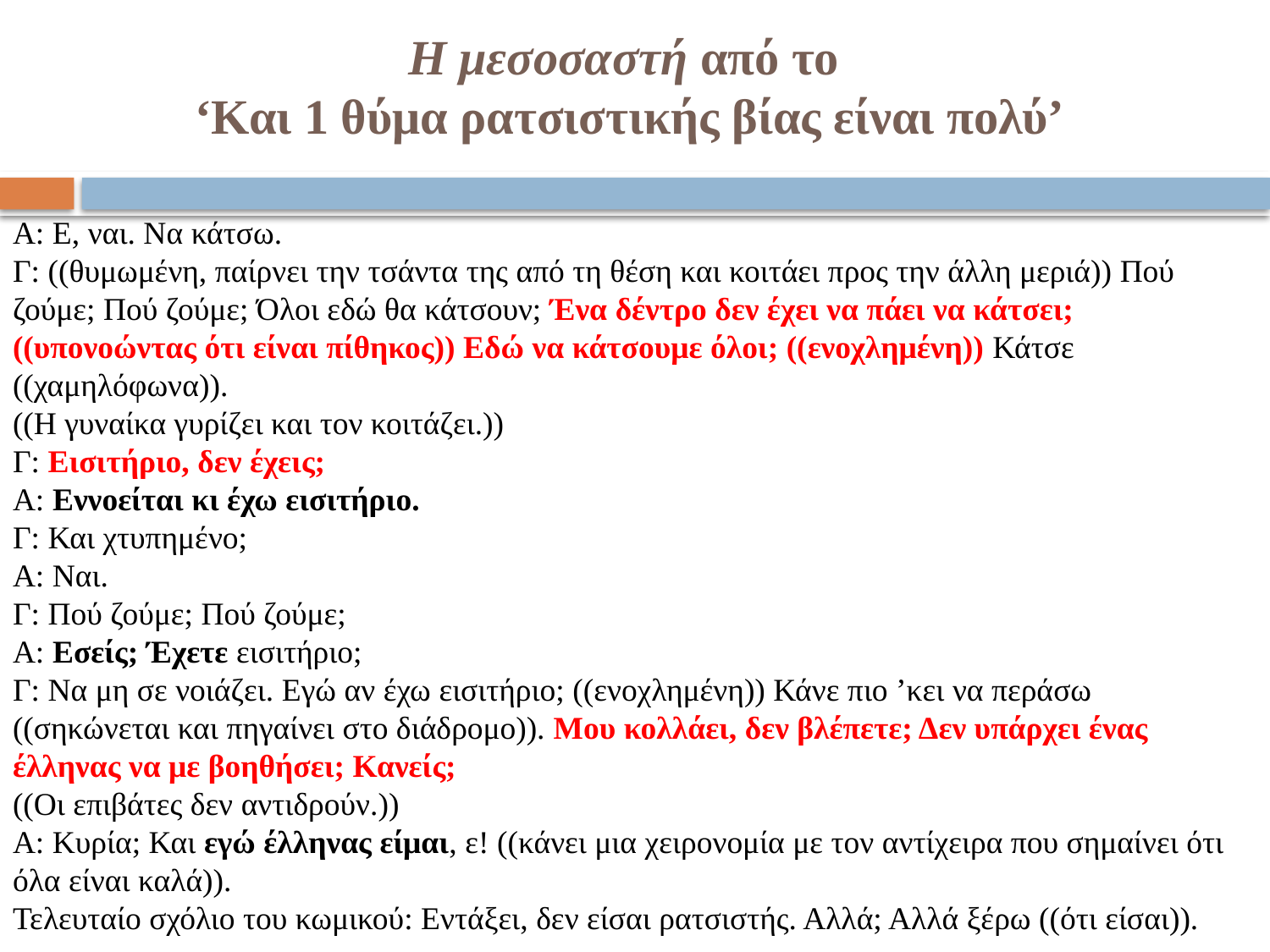

# Η μεσοσαστή από το ‘Και 1 θύμα ρατσιστικής βίας είναι πολύ’
Α: Ε, ναι. Να κάτσω.
Γ: ((θυμωμένη, παίρνει την τσάντα της από τη θέση και κοιτάει προς την άλλη μεριά)) Πού ζούμε; Πού ζούμε; Όλοι εδώ θα κάτσουν; Ένα δέντρο δεν έχει να πάει να κάτσει; ((υπονοώντας ότι είναι πίθηκος)) Εδώ να κάτσουμε όλοι; ((ενοχλημένη)) Κάτσε ((χαμηλόφωνα)).
((Η γυναίκα γυρίζει και τον κοιτάζει.))
Γ: Εισιτήριο, δεν έχεις;
Α: Εννοείται κι έχω εισιτήριο.
Γ: Και χτυπημένο;
Α: Ναι.
Γ: Πού ζούμε; Πού ζούμε;
Α: Εσείς; Έχετε εισιτήριο;
Γ: Να μη σε νοιάζει. Εγώ αν έχω εισιτήριο; ((ενοχλημένη)) Κάνε πιο ’κει να περάσω ((σηκώνεται και πηγαίνει στο διάδρομο)). Μου κολλάει, δεν βλέπετε; Δεν υπάρχει ένας έλληνας να με βοηθήσει; Κανείς;
((Οι επιβάτες δεν αντιδρούν.))
Α: Κυρία; Και εγώ έλληνας είμαι, ε! ((κάνει μια χειρονομία με τον αντίχειρα που σημαίνει ότι όλα είναι καλά)).
Τελευταίο σχόλιο του κωμικού: Εντάξει, δεν είσαι ρατσιστής. Αλλά; Αλλά ξέρω ((ότι είσαι)).